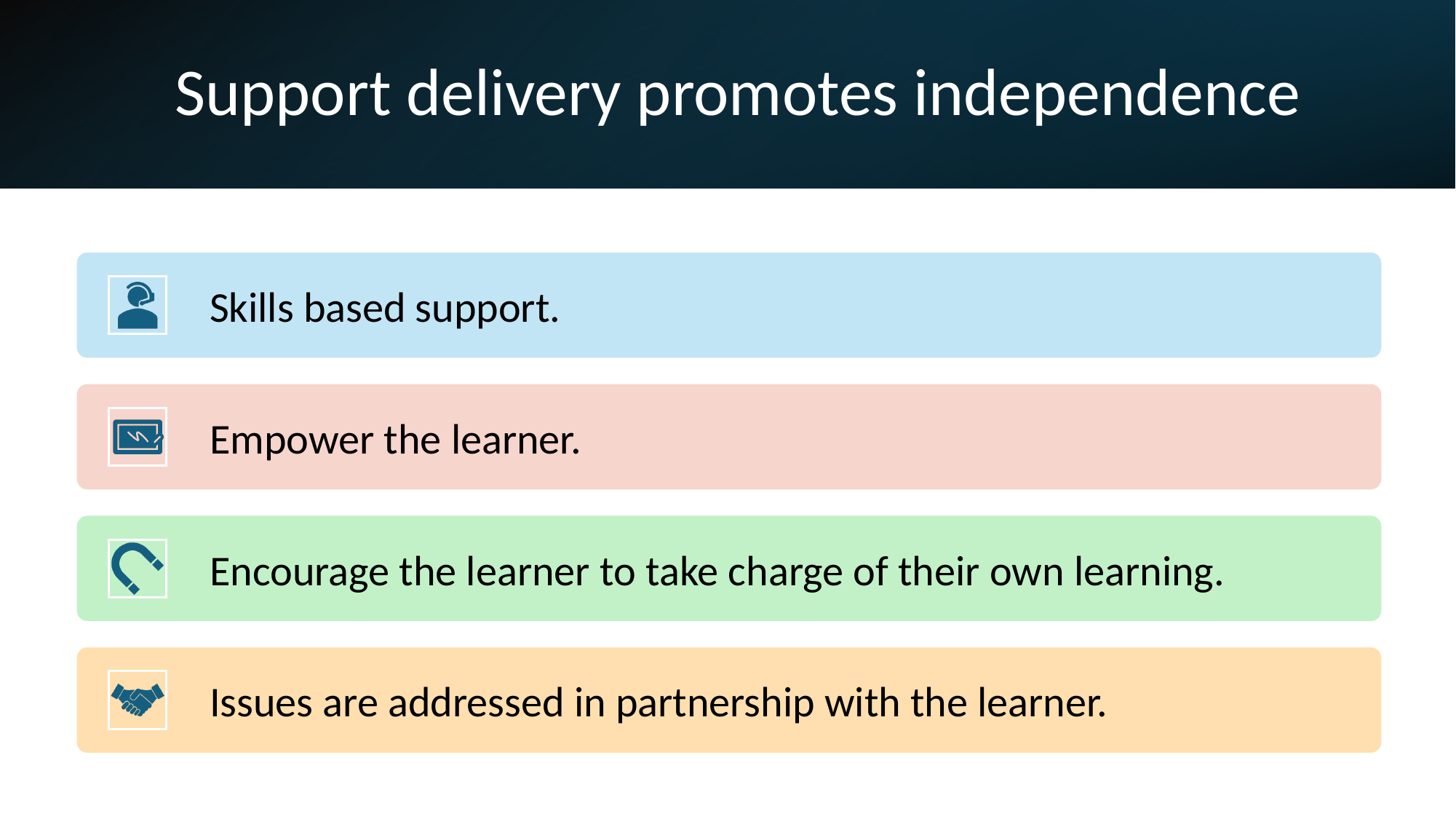

# Support delivery promotes independence
Skills based support.
Empower the learner.
Encourage the learner to take charge of their own learning.
Issues are addressed in partnership with the learner.